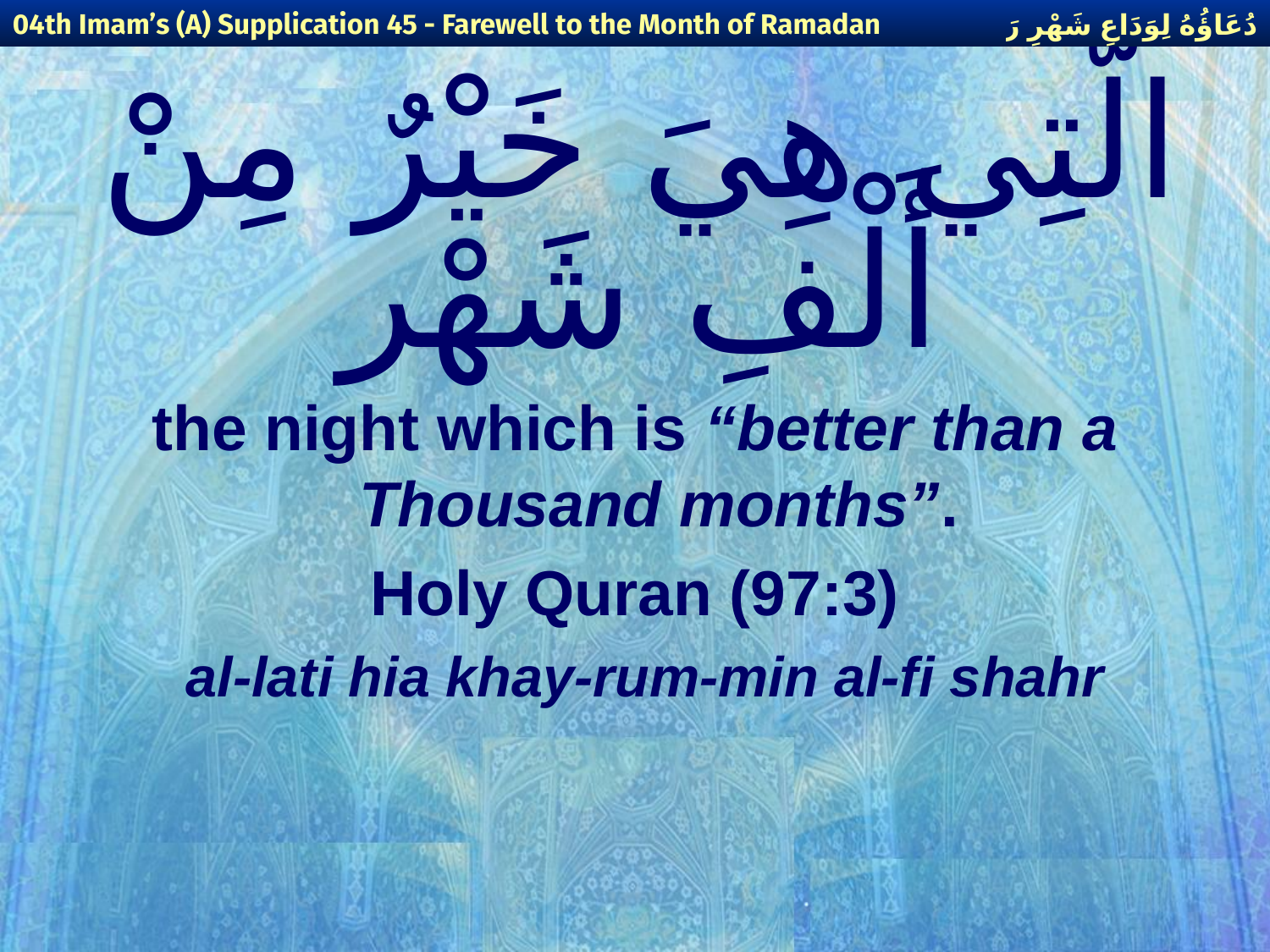

دُعَاؤُهُ لِوَدَاعِ شَهْرِ رَمَضَانَ
04th Imam’s (A) Supplication 45 - Farewell to the Month of Ramadan
# الَّتِي هِيَ خَيْرٌ مِنْ أَلْفِ شَهْر
the night which is “better than a Thousand months”.
Holy Quran (97:3)
al-lati hia khay-rum-min al-fi shahr